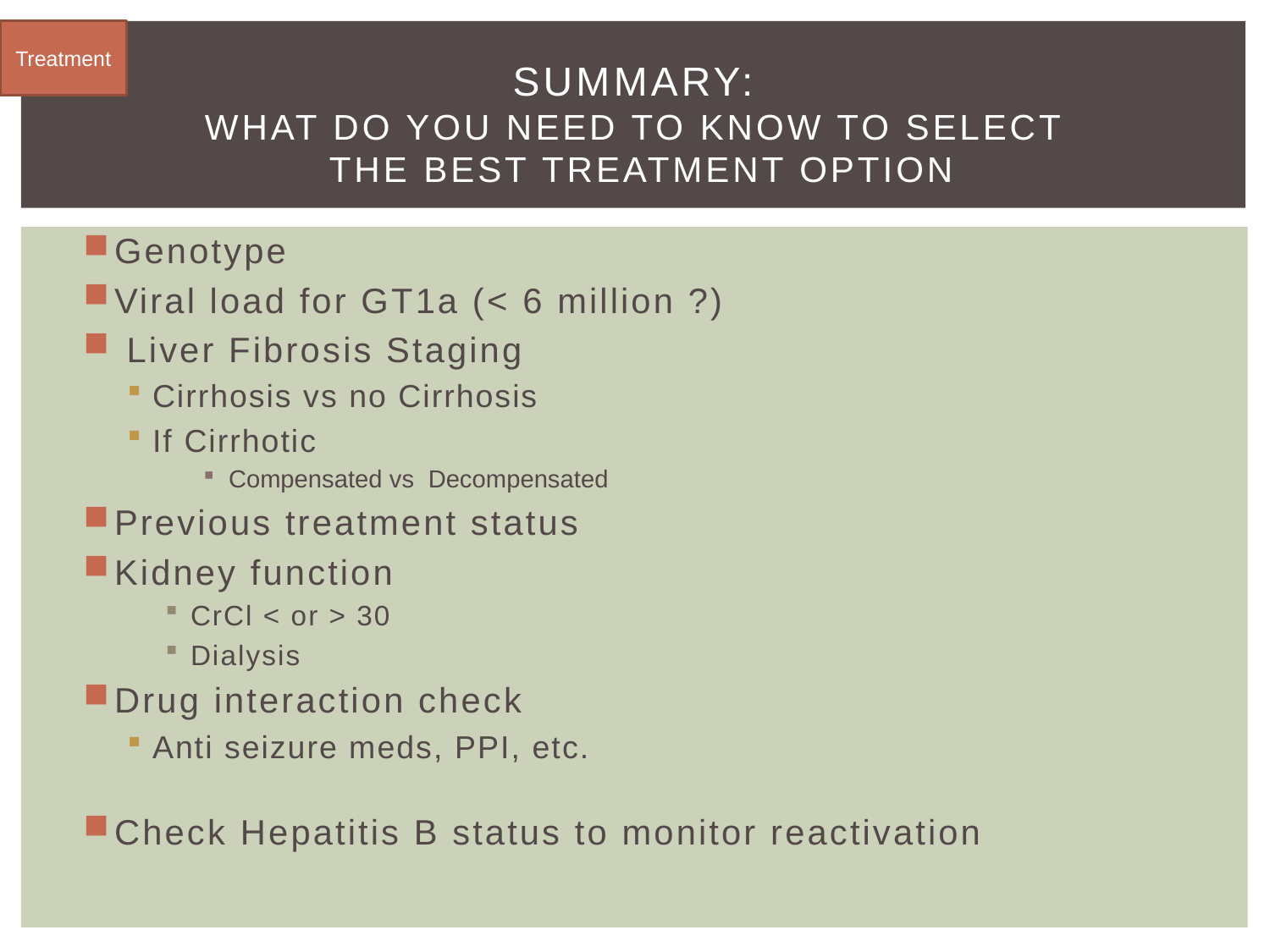

Treatment
# Summary: What do you need to Know to select the best treatment option
Genotype
Viral load for GT1a (< 6 million ?)
 Liver Fibrosis Staging
Cirrhosis vs no Cirrhosis
If Cirrhotic
Compensated vs  Decompensated
Previous treatment status
Kidney function
CrCl < or > 30
Dialysis
Drug interaction check
Anti seizure meds, PPI, etc.
Check Hepatitis B status to monitor reactivation